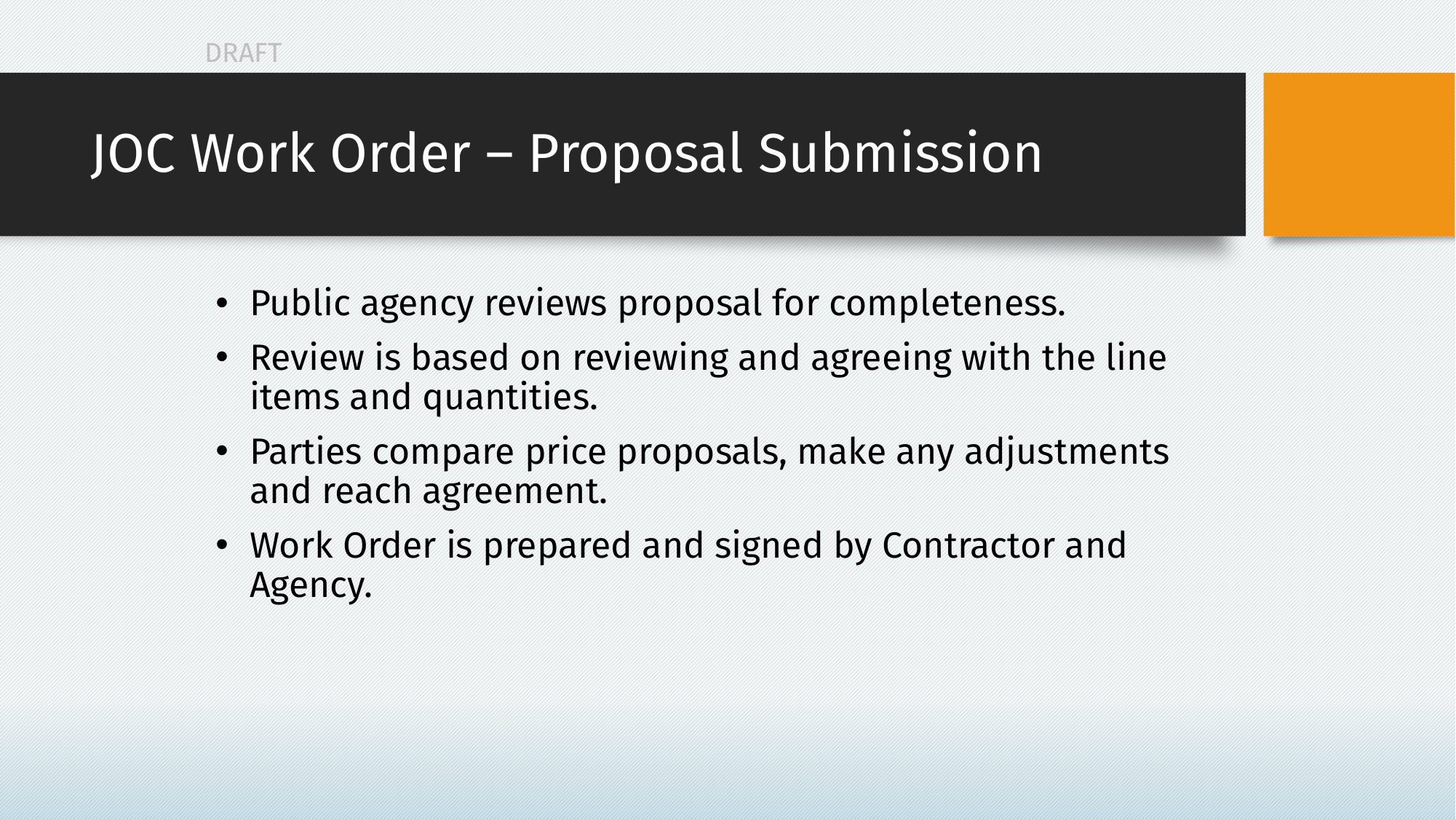

# JOC Work Order – Proposal Submission
Public agency reviews proposal for completeness.
Review is based on reviewing and agreeing with the line items and quantities.
Parties compare price proposals, make any adjustments and reach agreement.
Work Order is prepared and signed by Contractor and Agency.